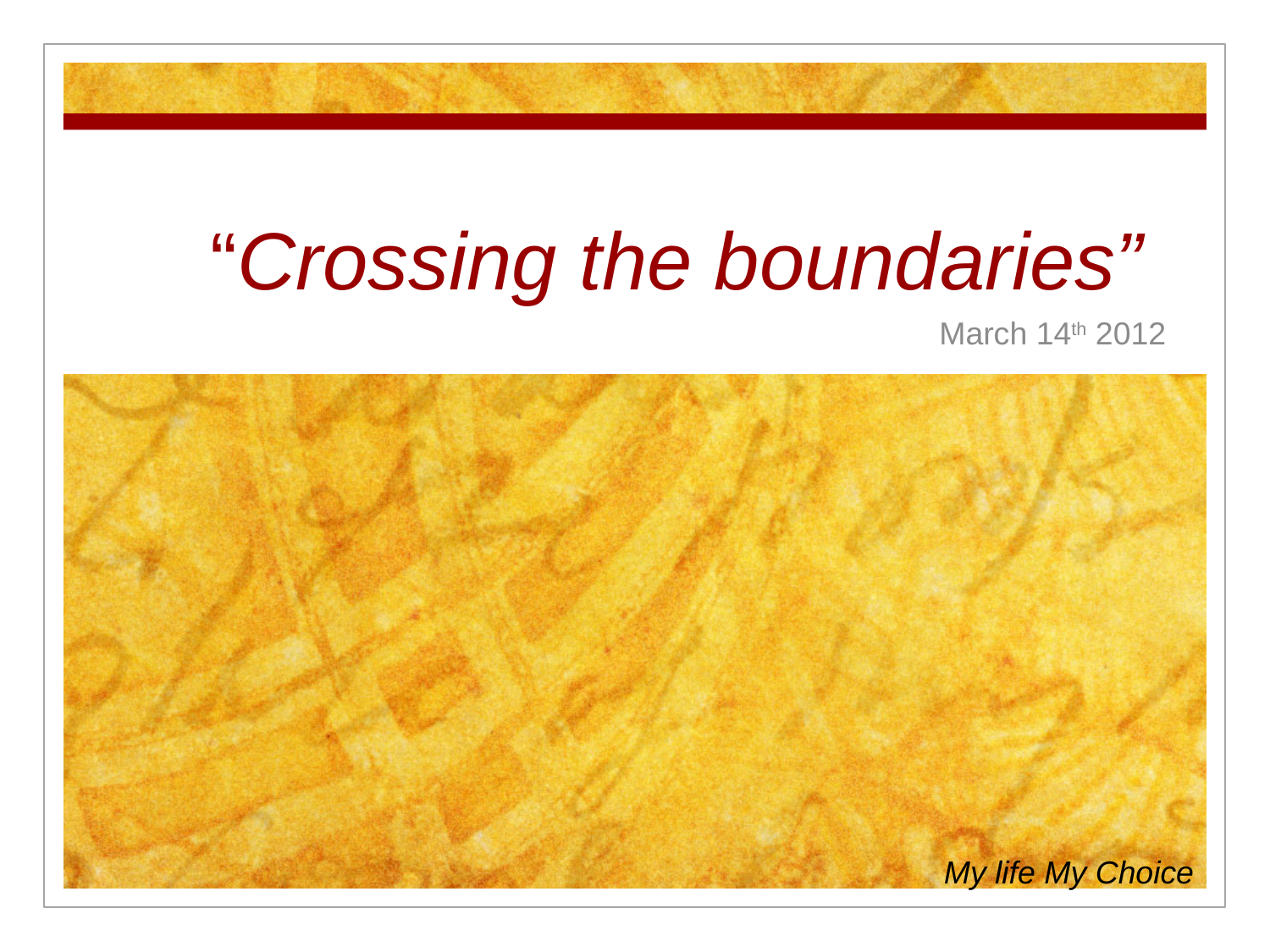

# “Crossing the boundaries”
March 14th 2012
My life My Choice